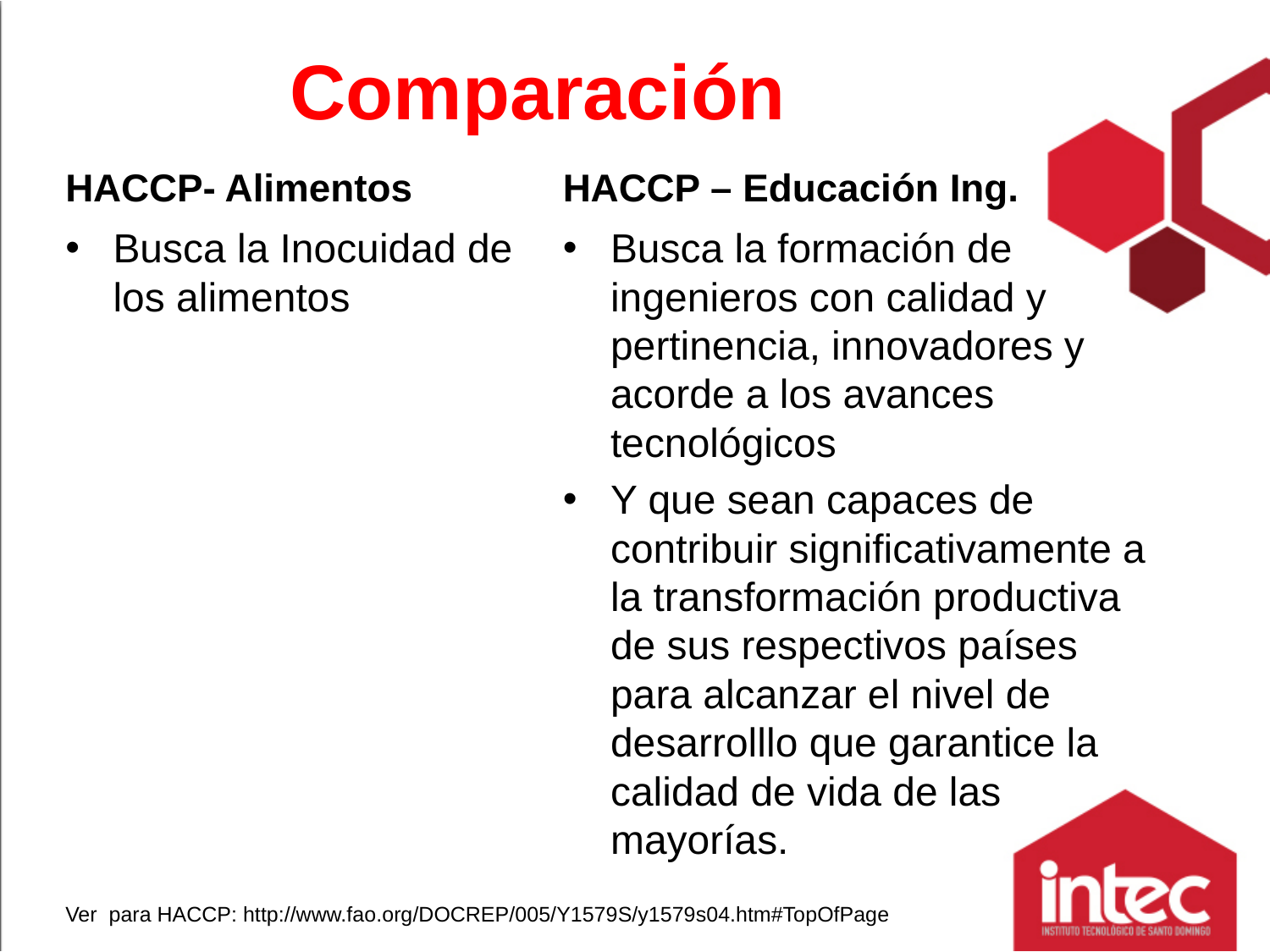

# Comparación
HACCP- Alimentos
HACCP – Educación Ing.
Busca la Inocuidad de los alimentos

Busca la formación de ingenieros con calidad y pertinencia, innovadores y acorde a los avances tecnológicos
Y que sean capaces de contribuir significativamente a la transformación productiva de sus respectivos países para alcanzar el nivel de desarrolllo que garantice la calidad de vida de las mayorías.

Ver  para HACCP: http://www.fao.org/DOCREP/005/Y1579S/y1579s04.htm#TopOfPage